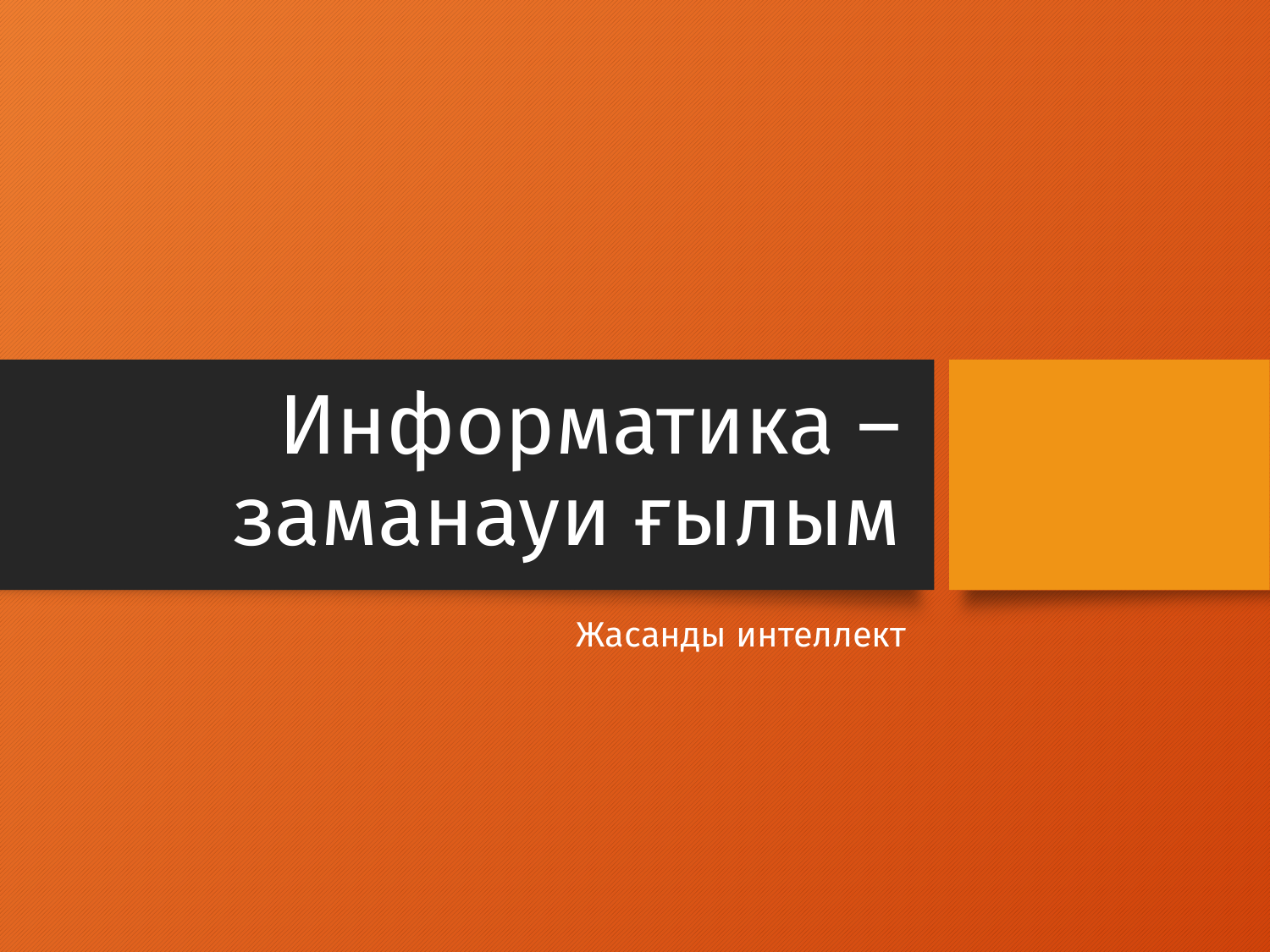

# Информатика – заманауи ғылым
Жасанды интеллект